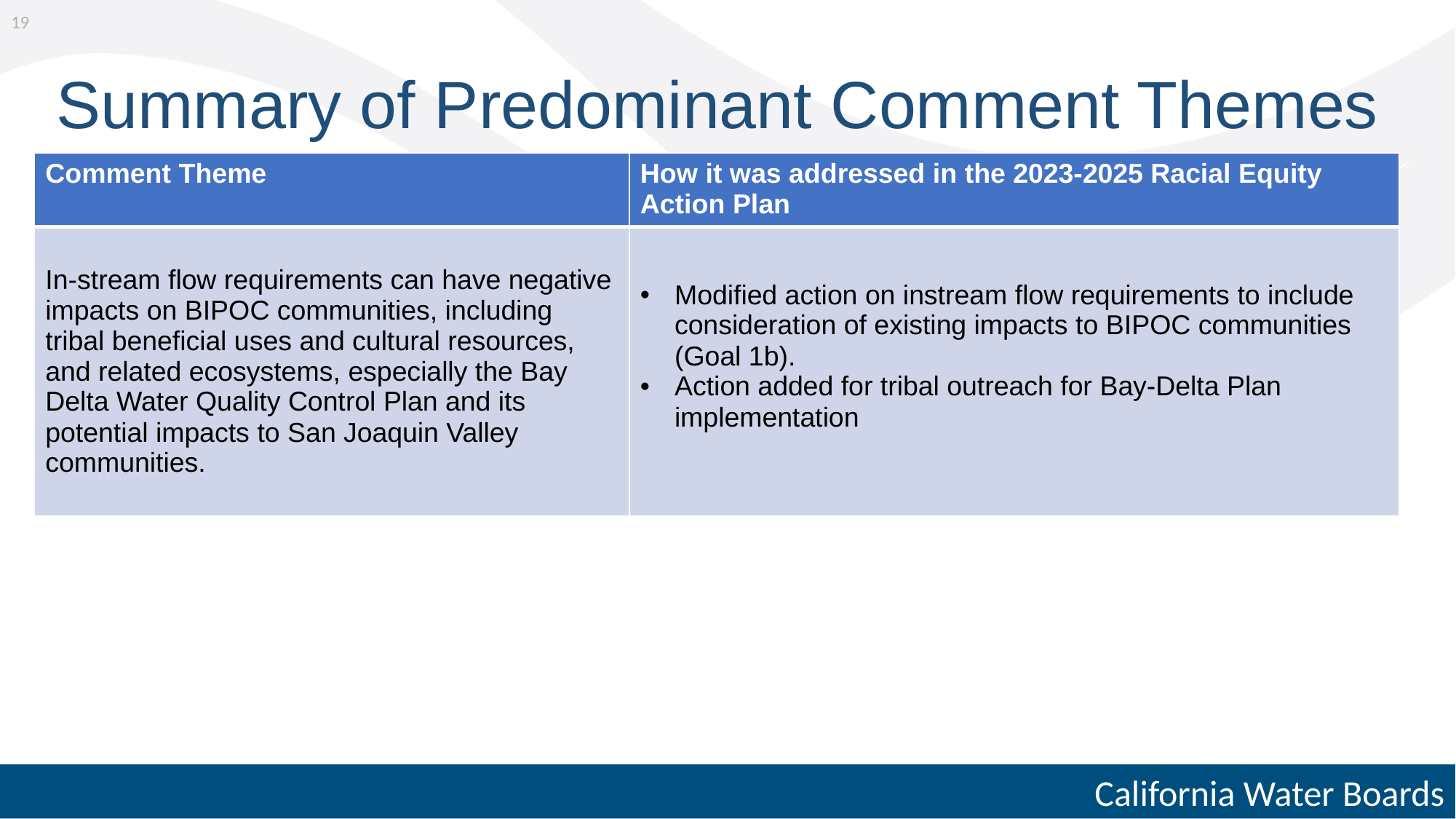

19
# Summary of Predominant Comment Themes
| Comment Theme | How it was addressed in the 2023-2025 Racial Equity Action Plan |
| --- | --- |
| In-stream flow requirements can have negative impacts on BIPOC communities, including tribal beneficial uses and cultural resources, and related ecosystems, especially the Bay Delta Water Quality Control Plan and its potential impacts to San Joaquin Valley communities. | Modified action on instream flow requirements to include consideration of existing impacts to BIPOC communities (Goal 1b).  Action added for tribal outreach for Bay-Delta Plan implementation |